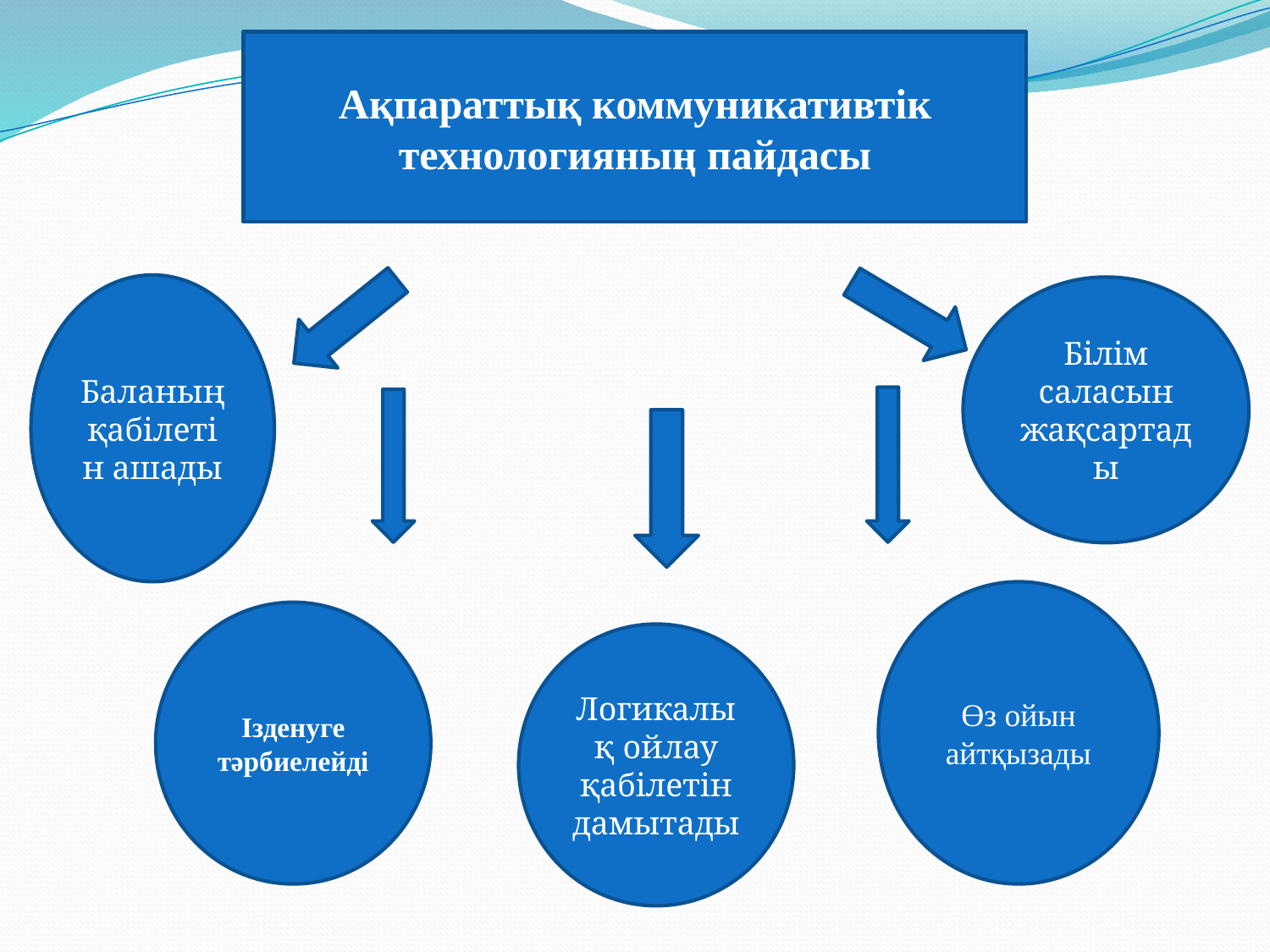

Ақпараттық коммуникативтік технологияның пайдасы

Баланың қабілетін ашады
Білім саласын жақсартады

Өз ойын айтқызады
Ізденуге тәрбиелейді
Логикалық ойлау қабілетін дамытады